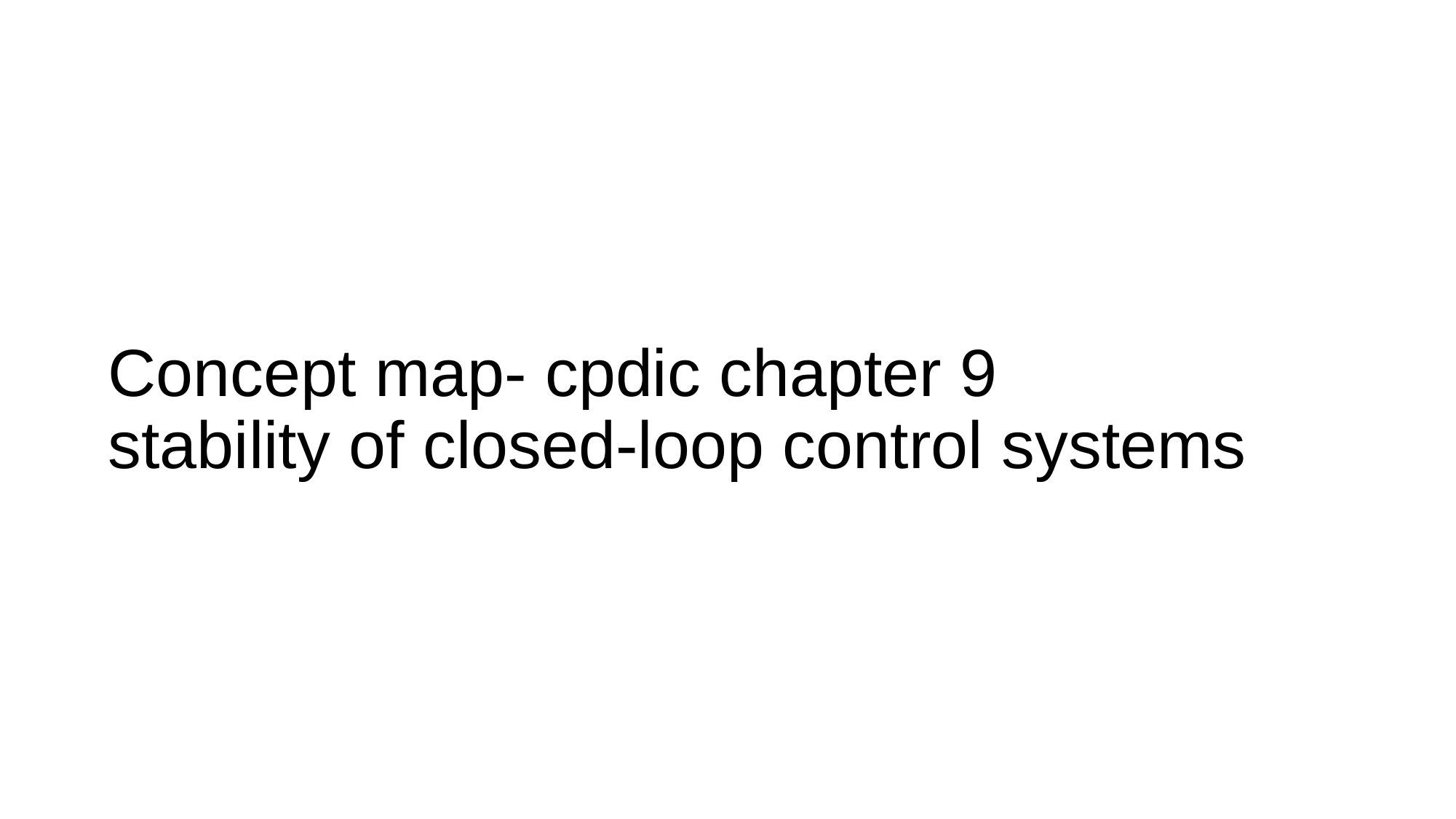

# Concept map- cpdic chapter 9 stability of closed-loop control systems